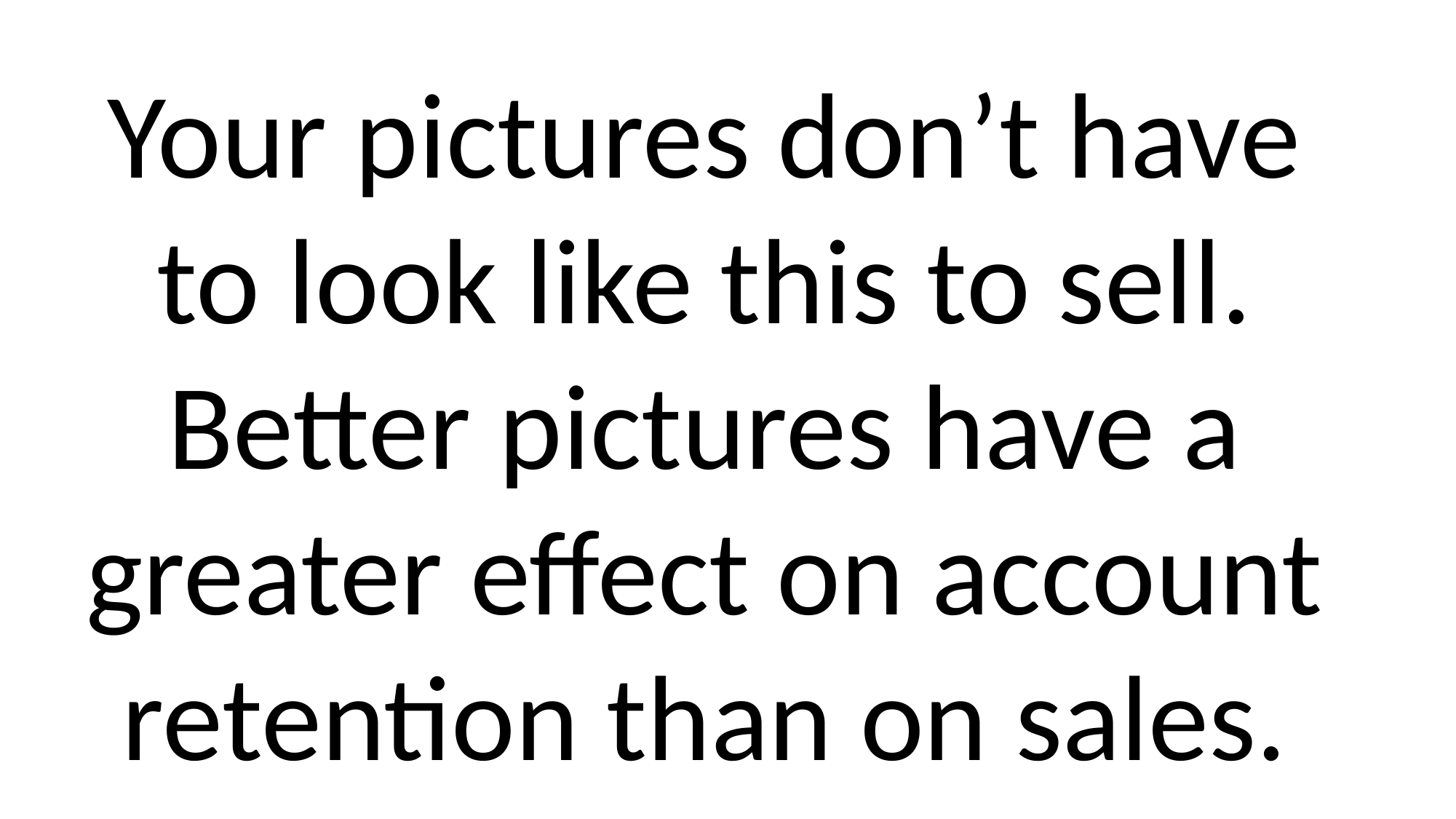

Your pictures don’t have to look like this to sell.
Better pictures have a greater effect on account retention than on sales.